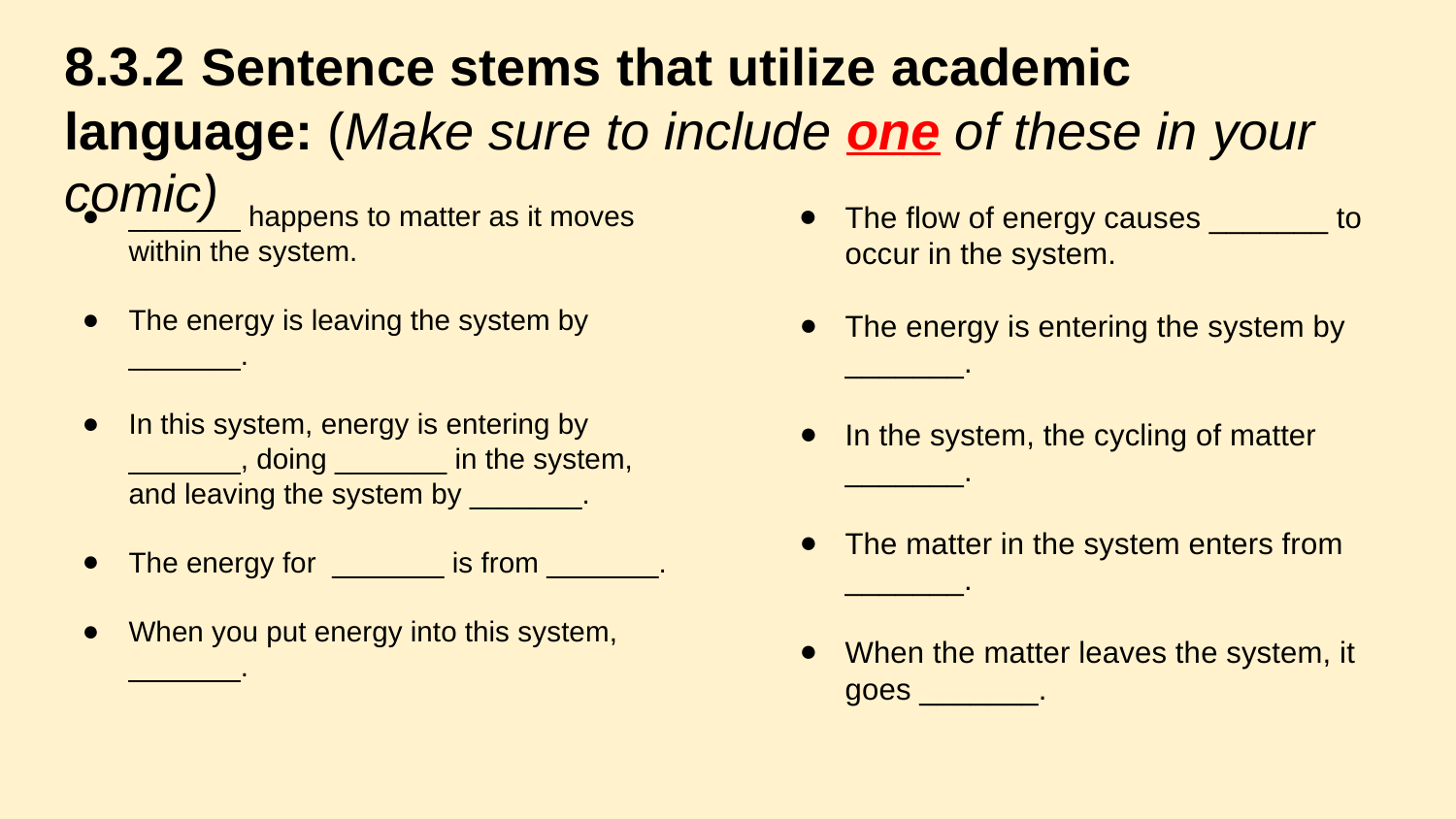

# 8.3.2 Sentence stems that utilize academic language: (Make sure to include one of these in your comic)
_______ happens to matter as it moves within the system.

The energy is leaving the system by _______.

In this system, energy is entering by _______, doing _______ in the system, and leaving the system by _______.

The energy for  _______ is from _______.

When you put energy into this system, _______.
The flow of energy causes _______ to occur in the system.

The energy is entering the system by _______.

In the system, the cycling of matter _______.

The matter in the system enters from _______.

When the matter leaves the system, it goes _______.